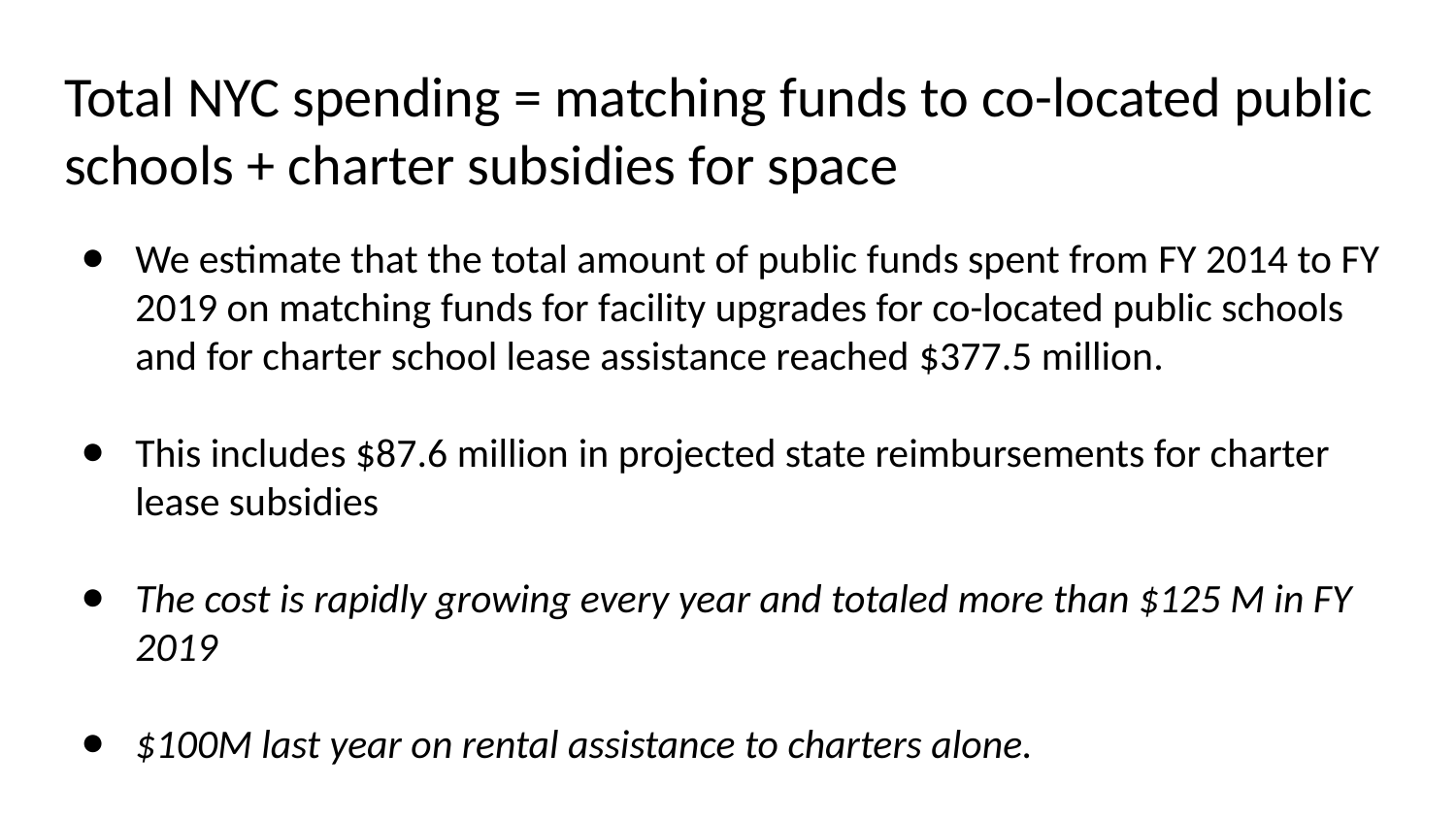

# Total NYC spending = matching funds to co-located public schools + charter subsidies for space
We estimate that the total amount of public funds spent from FY 2014 to FY 2019 on matching funds for facility upgrades for co-located public schools and for charter school lease assistance reached $377.5 million.
This includes $87.6 million in projected state reimbursements for charter lease subsidies
The cost is rapidly growing every year and totaled more than $125 M in FY 2019
$100M last year on rental assistance to charters alone.